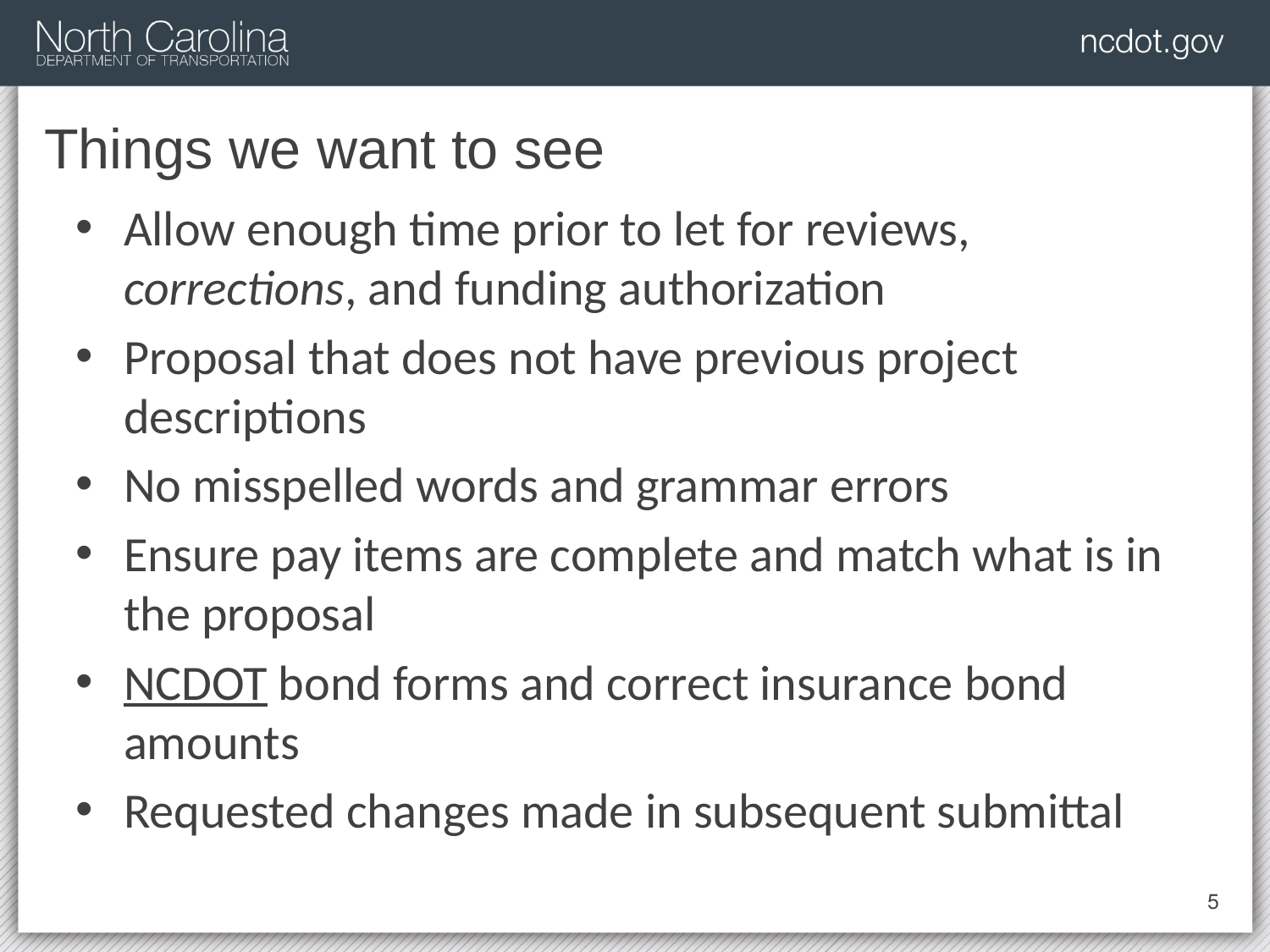

# Things we want to see
Allow enough time prior to let for reviews, corrections, and funding authorization
Proposal that does not have previous project descriptions
No misspelled words and grammar errors
Ensure pay items are complete and match what is in the proposal
NCDOT bond forms and correct insurance bond amounts
Requested changes made in subsequent submittal

5